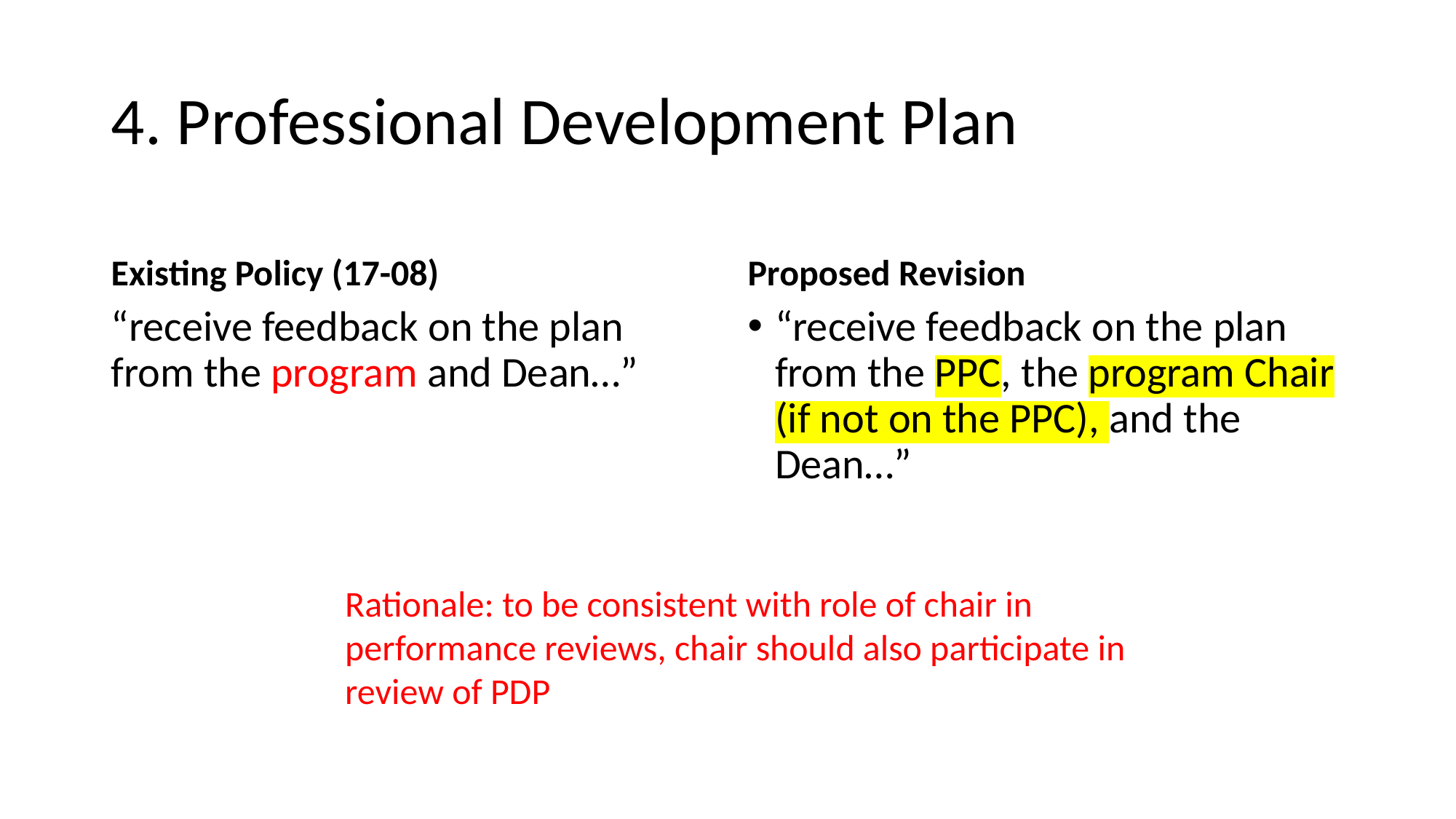

# 4. Professional Development Plan
Existing Policy (17-08)
Proposed Revision
“receive feedback on the plan from the program and Dean…”
“receive feedback on the plan from the PPC, the program Chair (if not on the PPC), and the Dean…”
Rationale: to be consistent with role of chair in performance reviews, chair should also participate in review of PDP